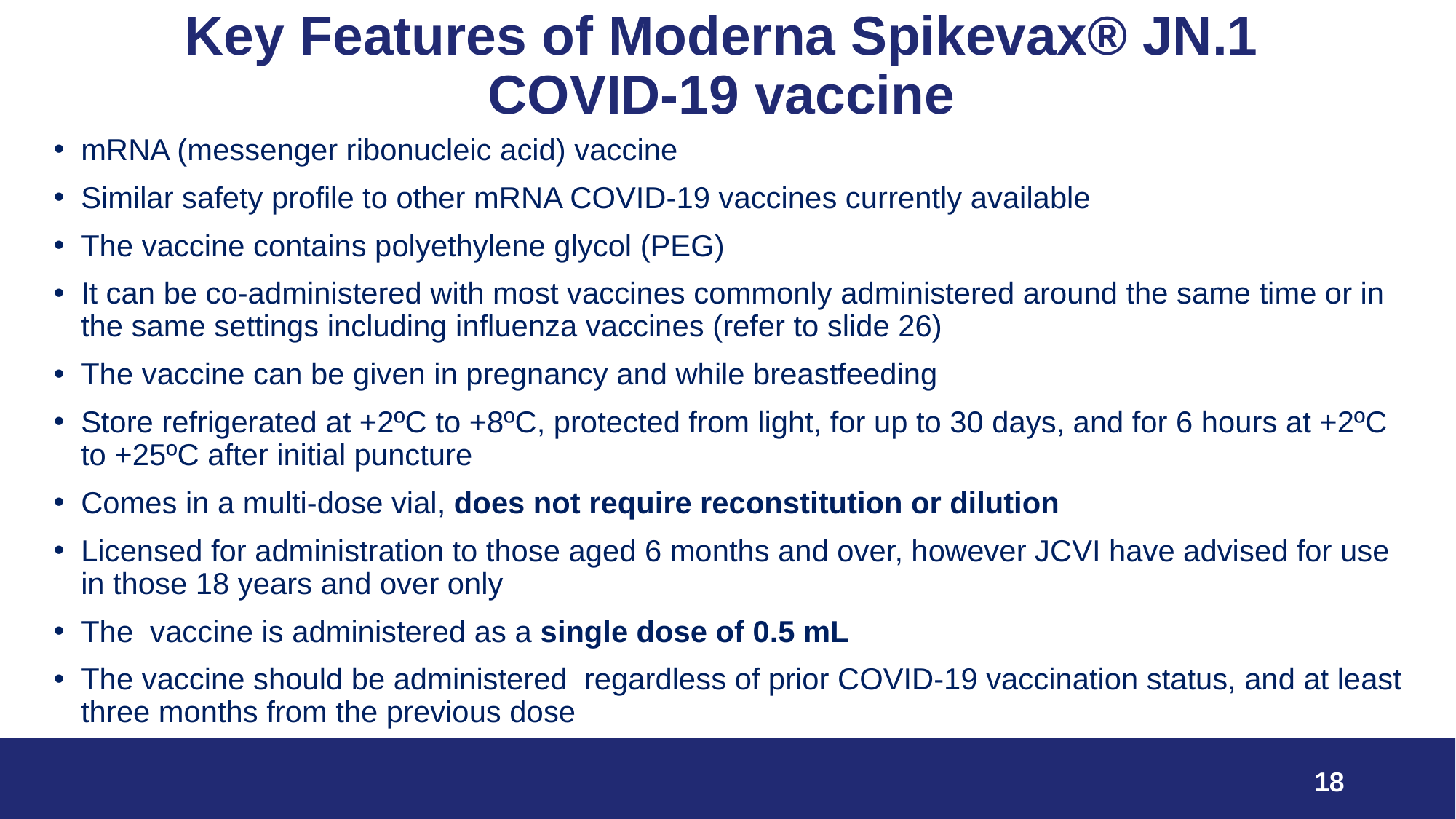

# Key Features of Moderna Spikevax® JN.1 COVID-19 vaccine
mRNA (messenger ribonucleic acid) vaccine
Similar safety profile to other mRNA COVID-19 vaccines currently available
The vaccine contains polyethylene glycol (PEG)
It can be co-administered with most vaccines commonly administered around the same time or in the same settings including influenza vaccines (refer to slide 26)
The vaccine can be given in pregnancy and while breastfeeding
Store refrigerated at +2ºC to +8ºC, protected from light, for up to 30 days, and for 6 hours at +2ºC to +25ºC after initial puncture
Comes in a multi-dose vial, does not require reconstitution or dilution
Licensed for administration to those aged 6 months and over, however JCVI have advised for use in those 18 years and over only
The  vaccine is administered as a single dose of 0.5 mL
The vaccine should be administered  regardless of prior COVID-19 vaccination status, and at least three months from the previous dose

18